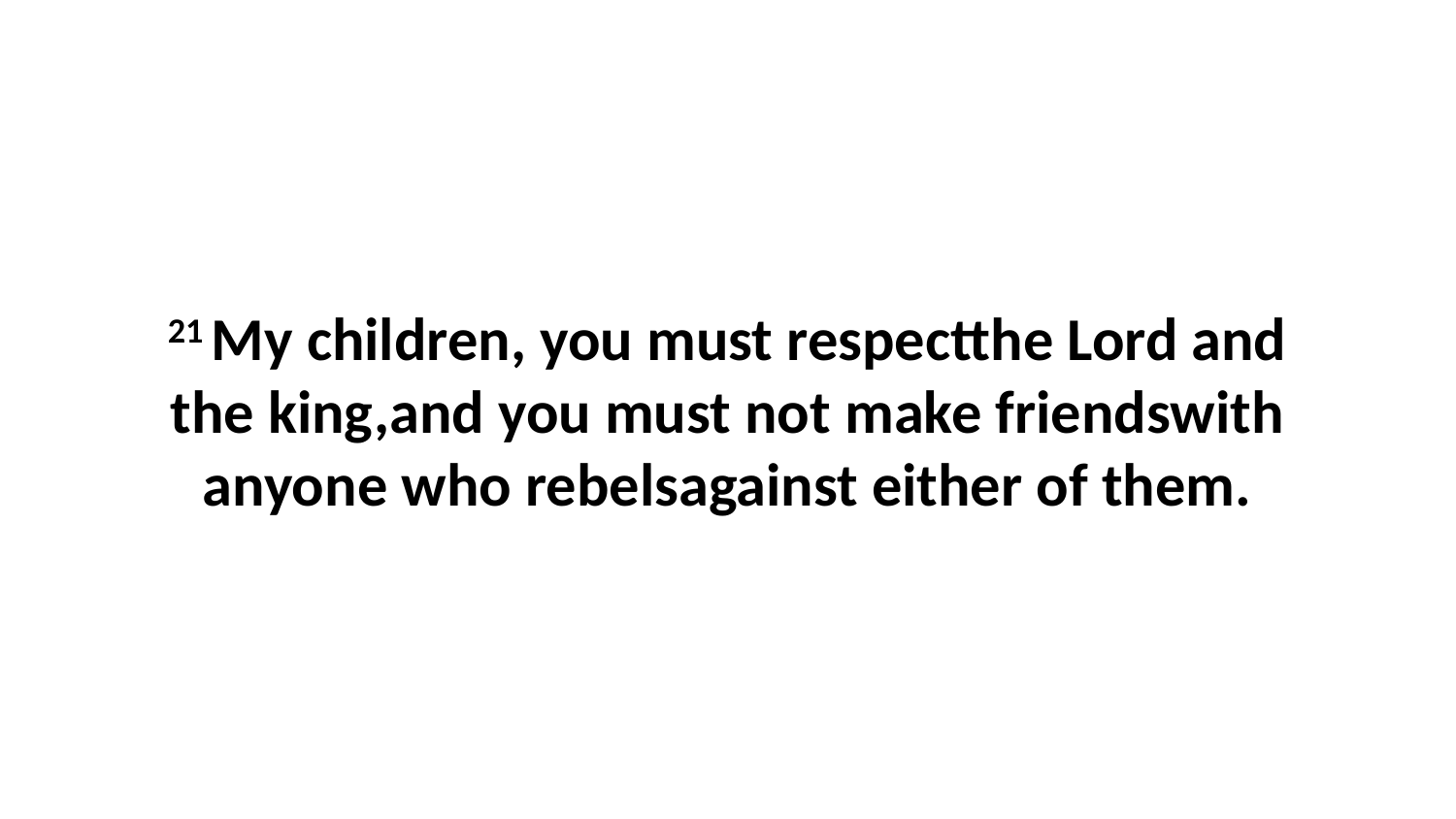

21 My children, you must respectthe Lord and the king,and you must not make friendswith anyone who rebelsagainst either of them.